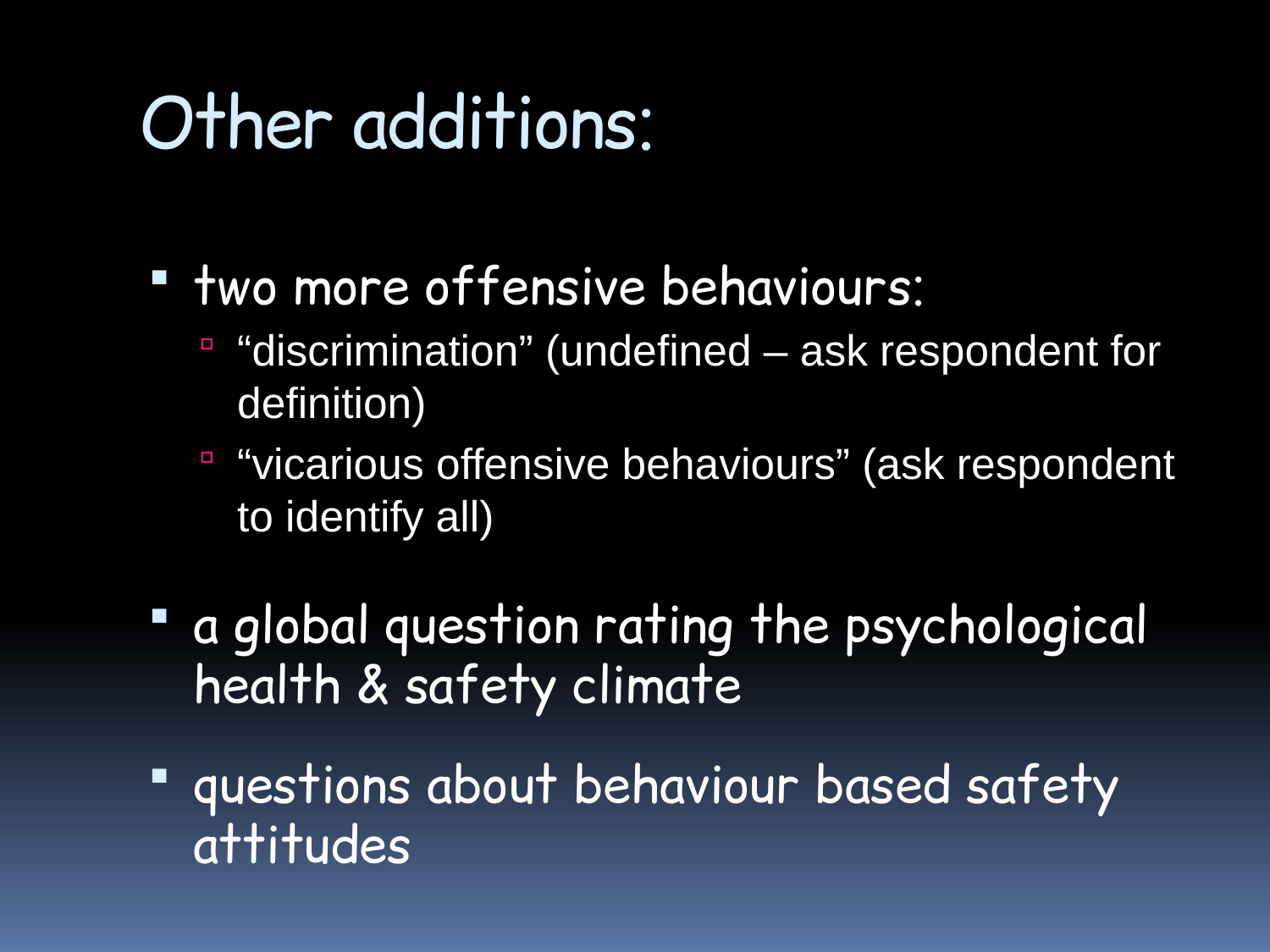

# Other additions:
two more offensive behaviours:
“discrimination” (undefined – ask respondent for definition)
“vicarious offensive behaviours” (ask respondent to identify all)

a global question rating the psychological health & safety climate

questions about behaviour based safety attitudes